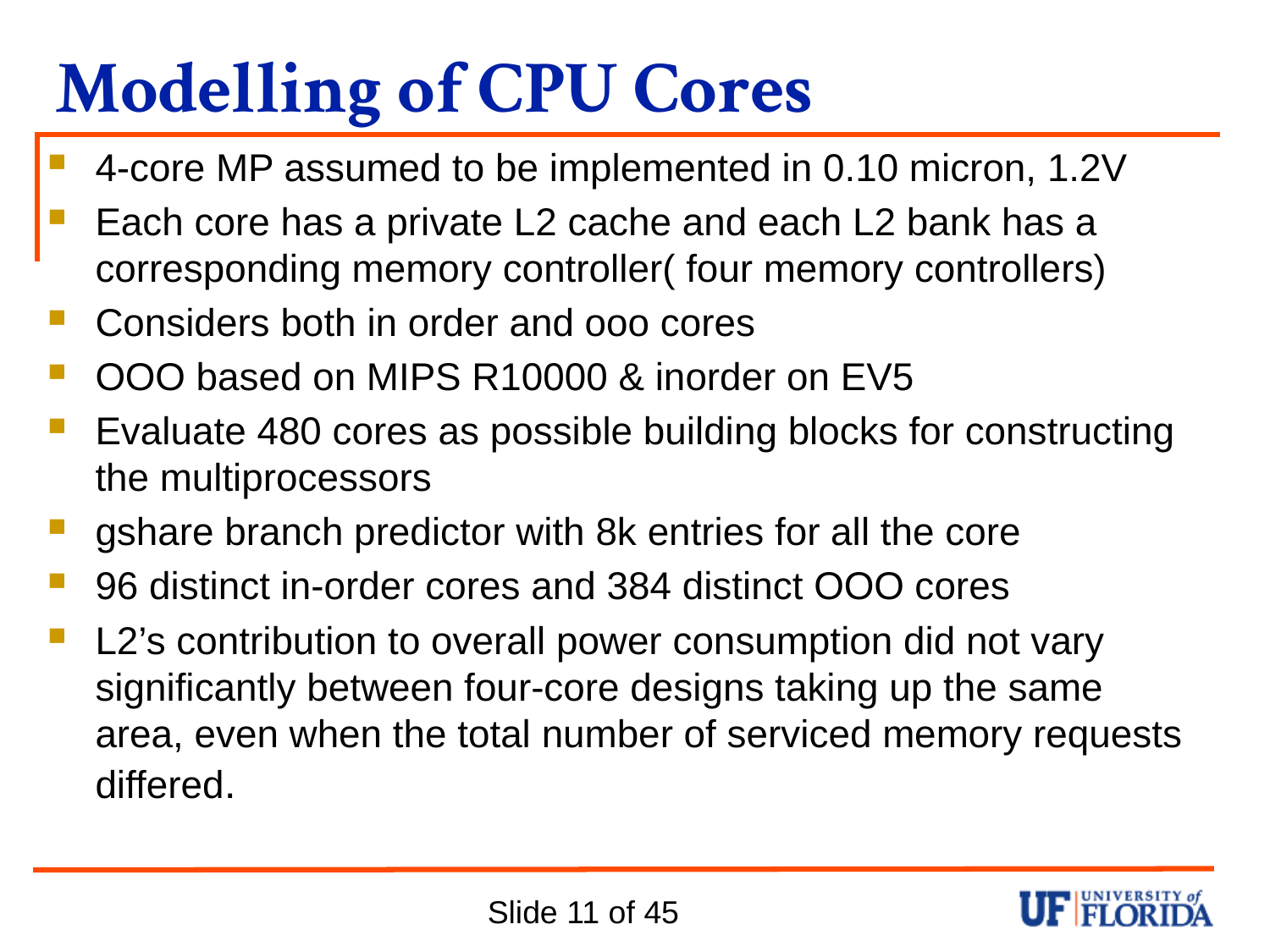

# Modelling of CPU Cores
4-core MP assumed to be implemented in 0.10 micron, 1.2V
Each core has a private L2 cache and each L2 bank has a corresponding memory controller( four memory controllers)
Considers both in order and ooo cores
OOO based on MIPS R10000 & inorder on EV5
Evaluate 480 cores as possible building blocks for constructing the multiprocessors
gshare branch predictor with 8k entries for all the core
96 distinct in-order cores and 384 distinct OOO cores
L2’s contribution to overall power consumption did not vary significantly between four-core designs taking up the same area, even when the total number of serviced memory requests differed.